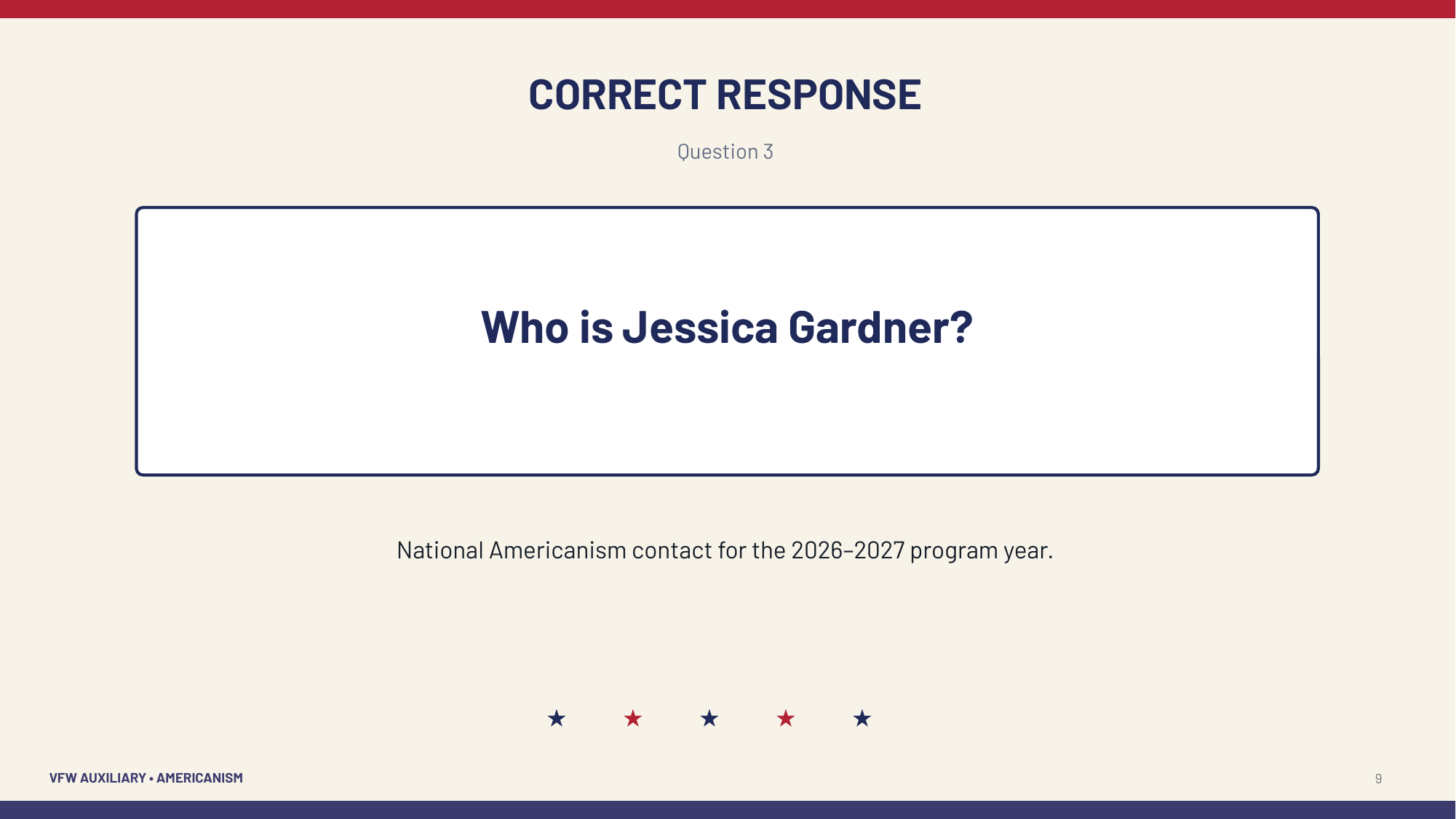

CORRECT RESPONSE
Question 3

Who is Jessica Gardner?
National Americanism contact for the 2026–2027 program year.
★
★
★
★
★
9